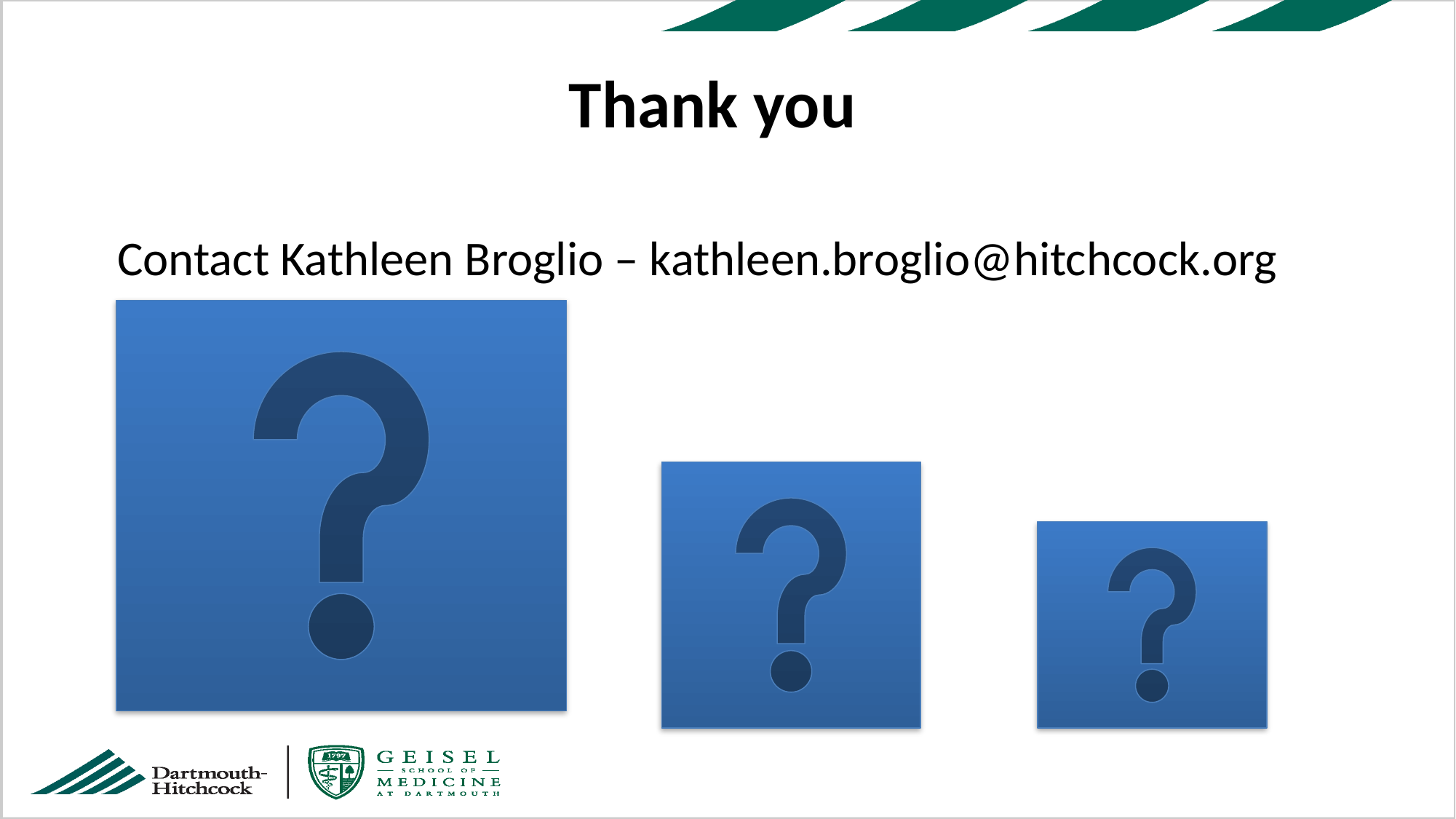

# Thank you
Contact Kathleen Broglio – kathleen.broglio@hitchcock.org